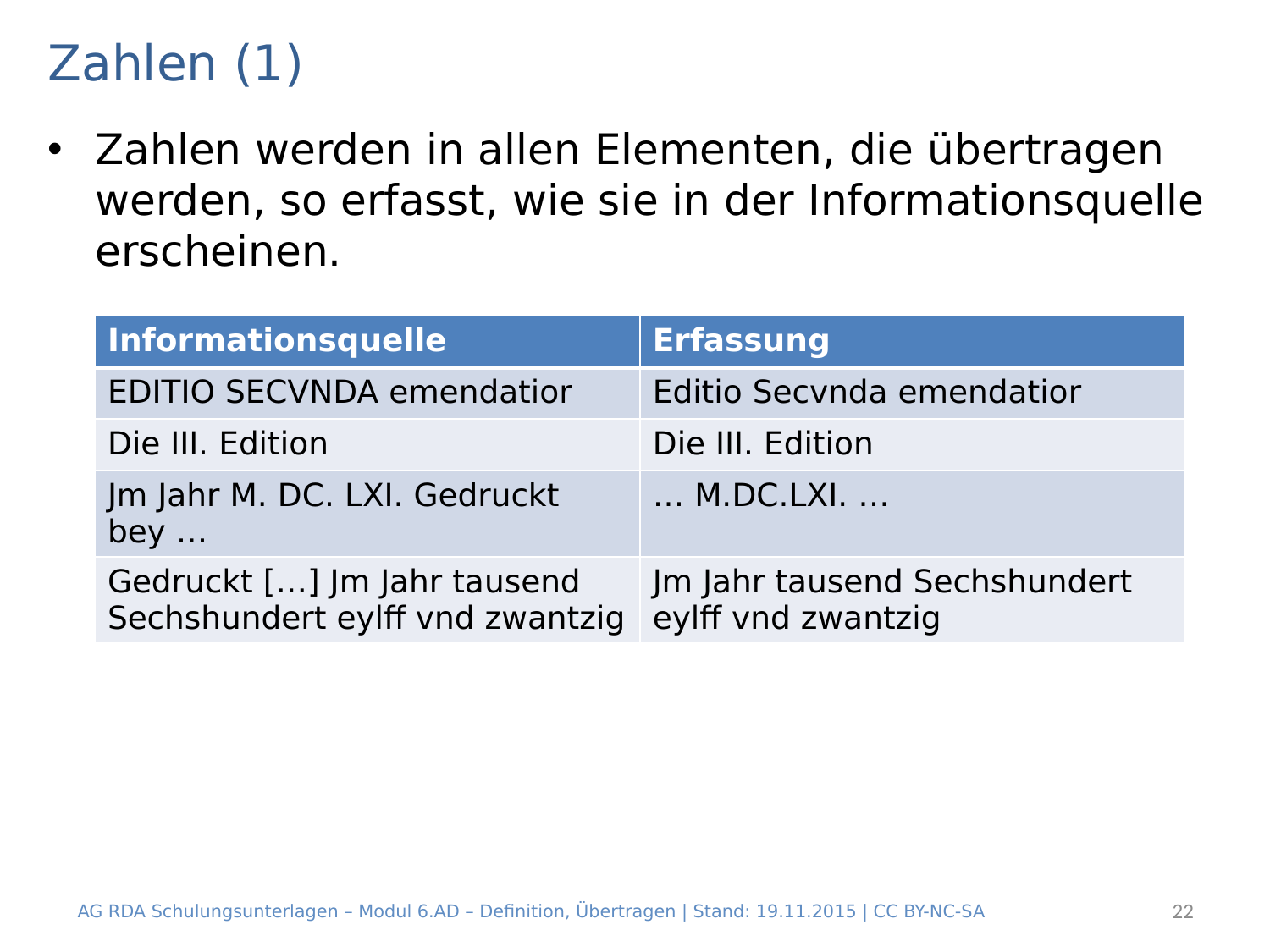

# Zahlen (1)
Zahlen werden in allen Elementen, die übertragen werden, so erfasst, wie sie in der Informationsquelle erscheinen.
| Informationsquelle | Erfassung |
| --- | --- |
| EDITIO SECVNDA emendatior | Editio Secvnda emendatior |
| Die III. Edition | Die III. Edition |
| Jm Jahr M. DC. LXI. Gedruckt bey … | … M.DC.LXI. … |
| Gedruckt […] Jm Jahr tausend Sechshundert eylff vnd zwantzig | Jm Jahr tausend Sechshundert eylff vnd zwantzig |
AG RDA Schulungsunterlagen – Modul 6.AD – Definition, Übertragen | Stand: 19.11.2015 | CC BY-NC-SA
22